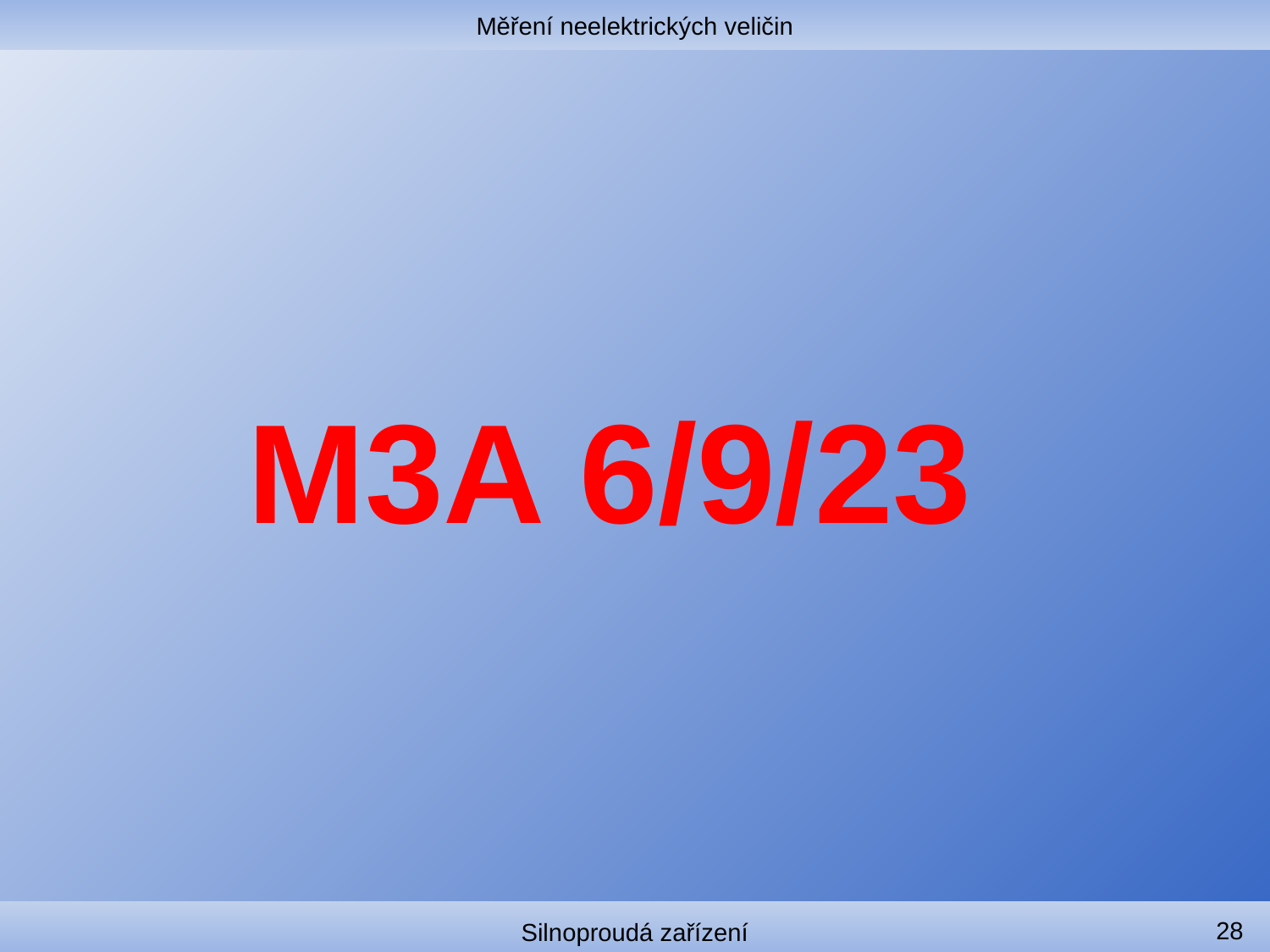

Měření neelektrických veličin
#
M3A 6/9/23
28
Silnoproudá zařízení